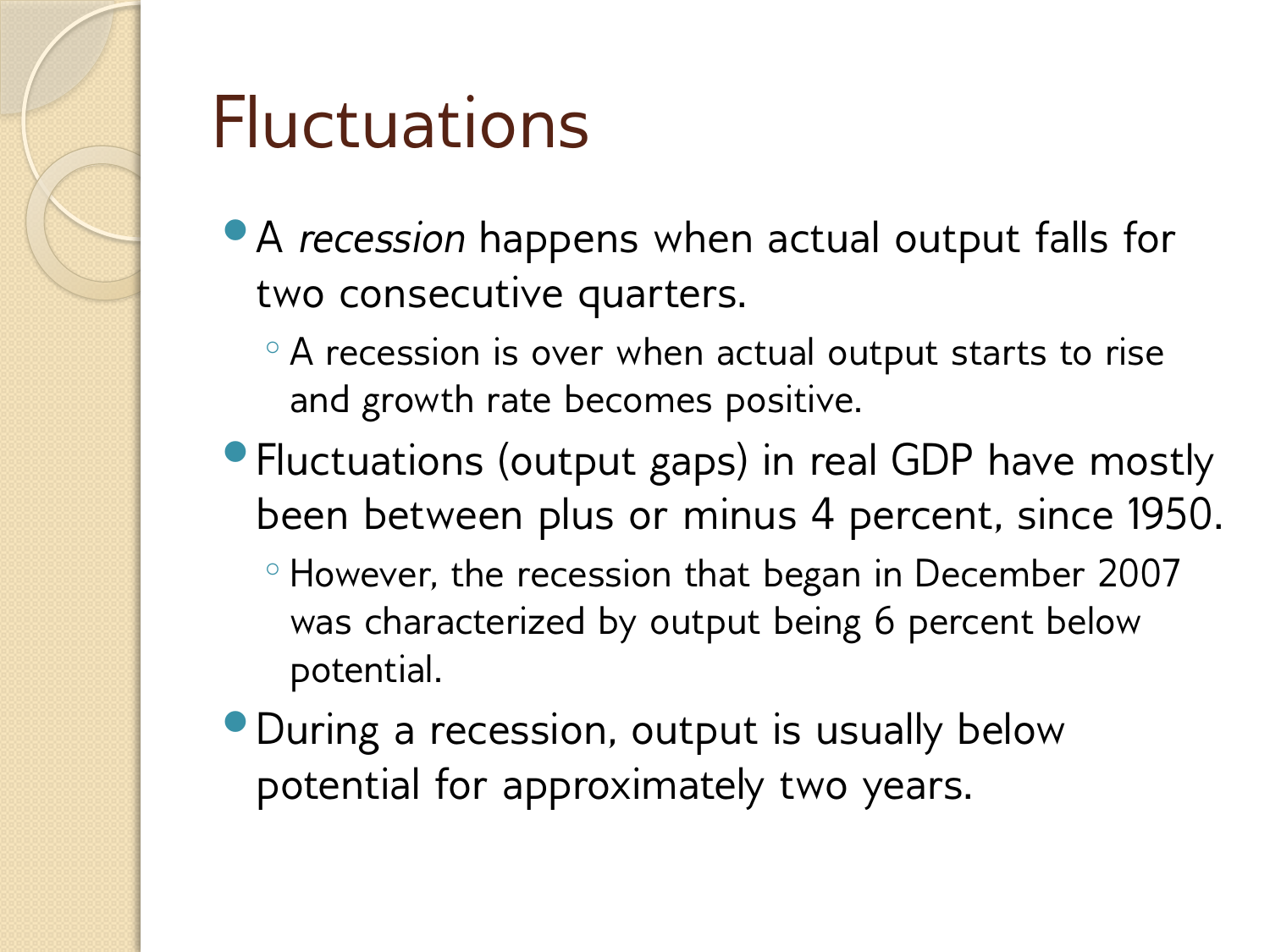

# Fluctuations
A recession happens when actual output falls for two consecutive quarters.
A recession is over when actual output starts to rise and growth rate becomes positive.
Fluctuations (output gaps) in real GDP have mostly been between plus or minus 4 percent, since 1950.
However, the recession that began in December 2007 was characterized by output being 6 percent below potential.
During a recession, output is usually below potential for approximately two years.